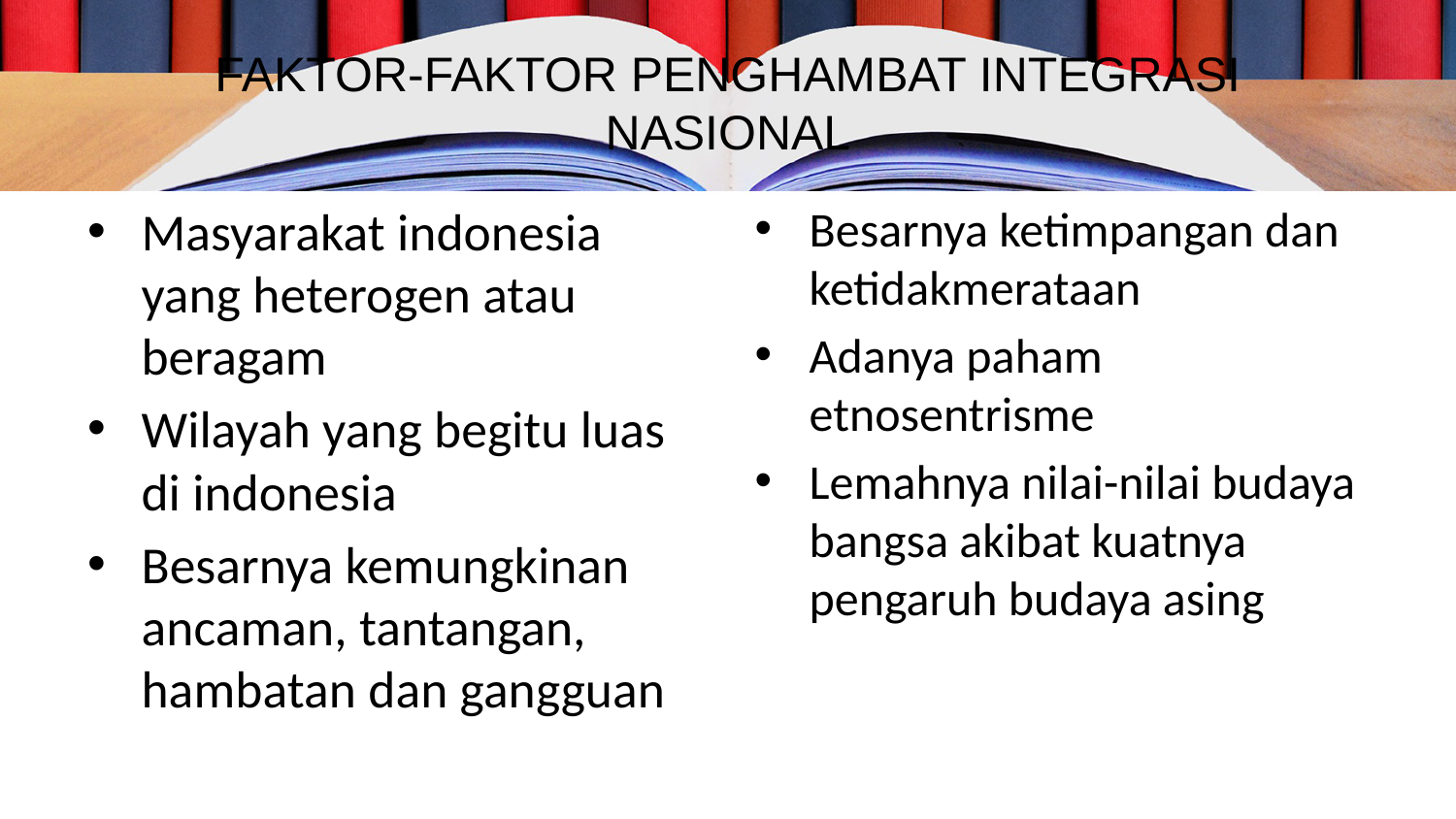

# FAKTOR-FAKTOR PENGHAMBAT INTEGRASI NASIONAL
Masyarakat indonesia yang heterogen atau beragam
Wilayah yang begitu luas di indonesia
Besarnya kemungkinan ancaman, tantangan, hambatan dan gangguan
Besarnya ketimpangan dan ketidakmerataan
Adanya paham etnosentrisme
Lemahnya nilai-nilai budaya bangsa akibat kuatnya pengaruh budaya asing